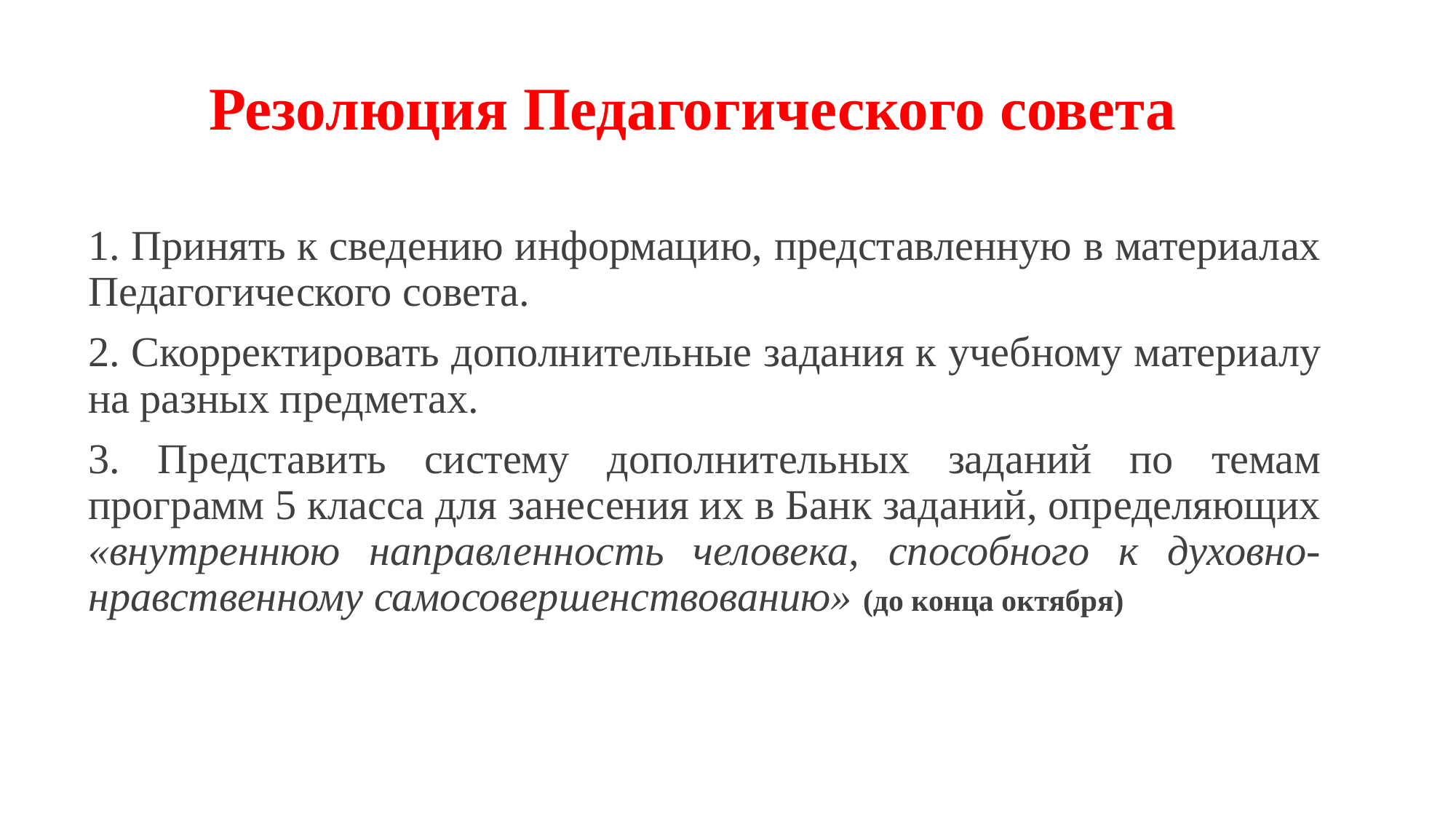

# Резолюция Педагогического совета
1. Принять к сведению информацию, представленную в материалах Педагогического совета.
2. Скорректировать дополнительные задания к учебному материалу на разных предметах.
3. Представить систему дополнительных заданий по темам программ 5 класса для занесения их в Банк заданий, определяющих «внутреннюю направленность человека, способного к духовно-нравственному самосовершенствованию» (до конца октября)